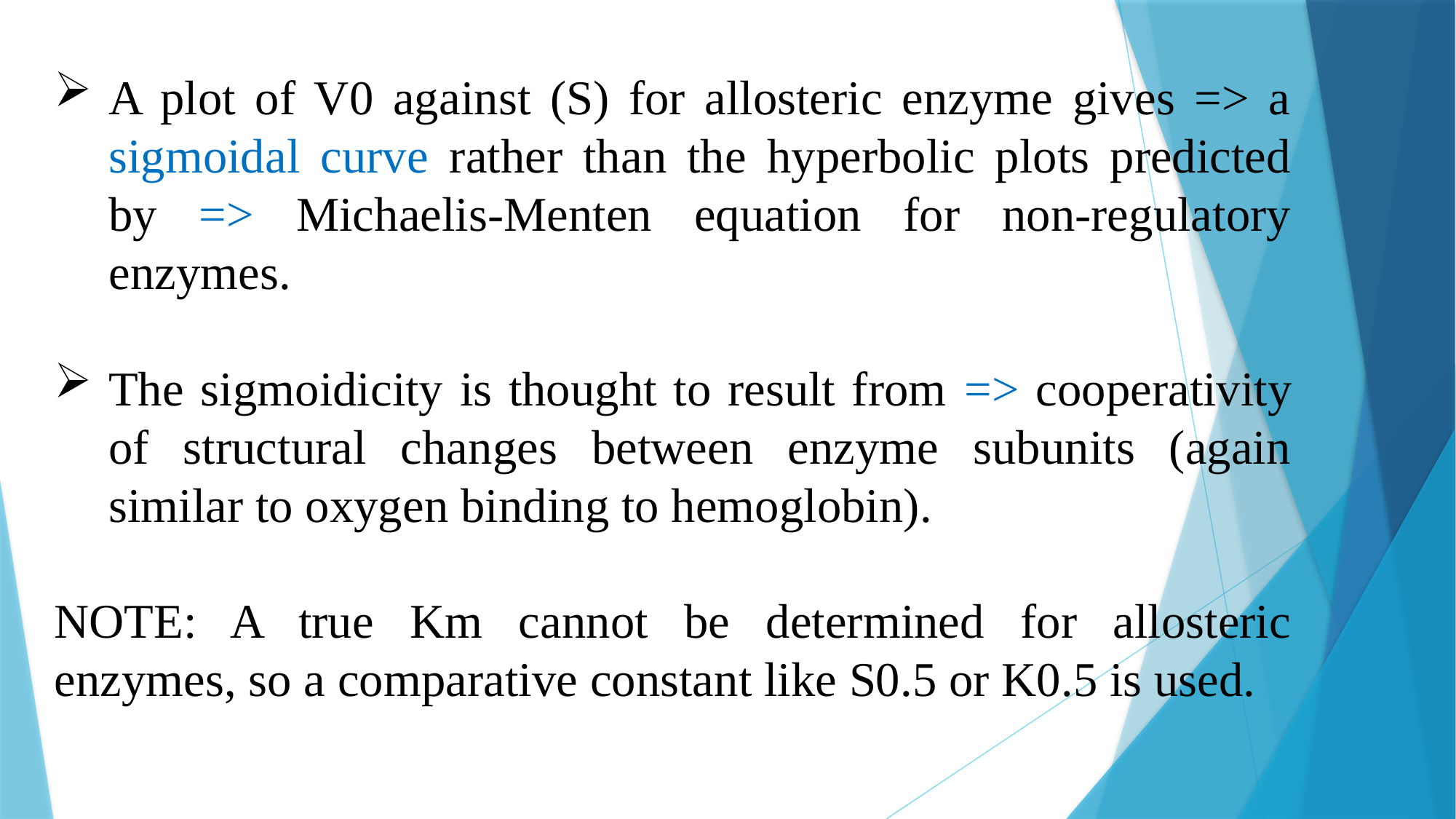

A plot of V0 against (S) for allosteric enzyme gives => a sigmoidal curve rather than the hyperbolic plots predicted by => Michaelis-Menten equation for non-regulatory enzymes.

The sigmoidicity is thought to result from => cooperativity of structural changes between enzyme subunits (again similar to oxygen binding to hemoglobin).

NOTE: A true Km cannot be determined for allosteric enzymes, so a comparative constant like S0.5 or K0.5 is used.